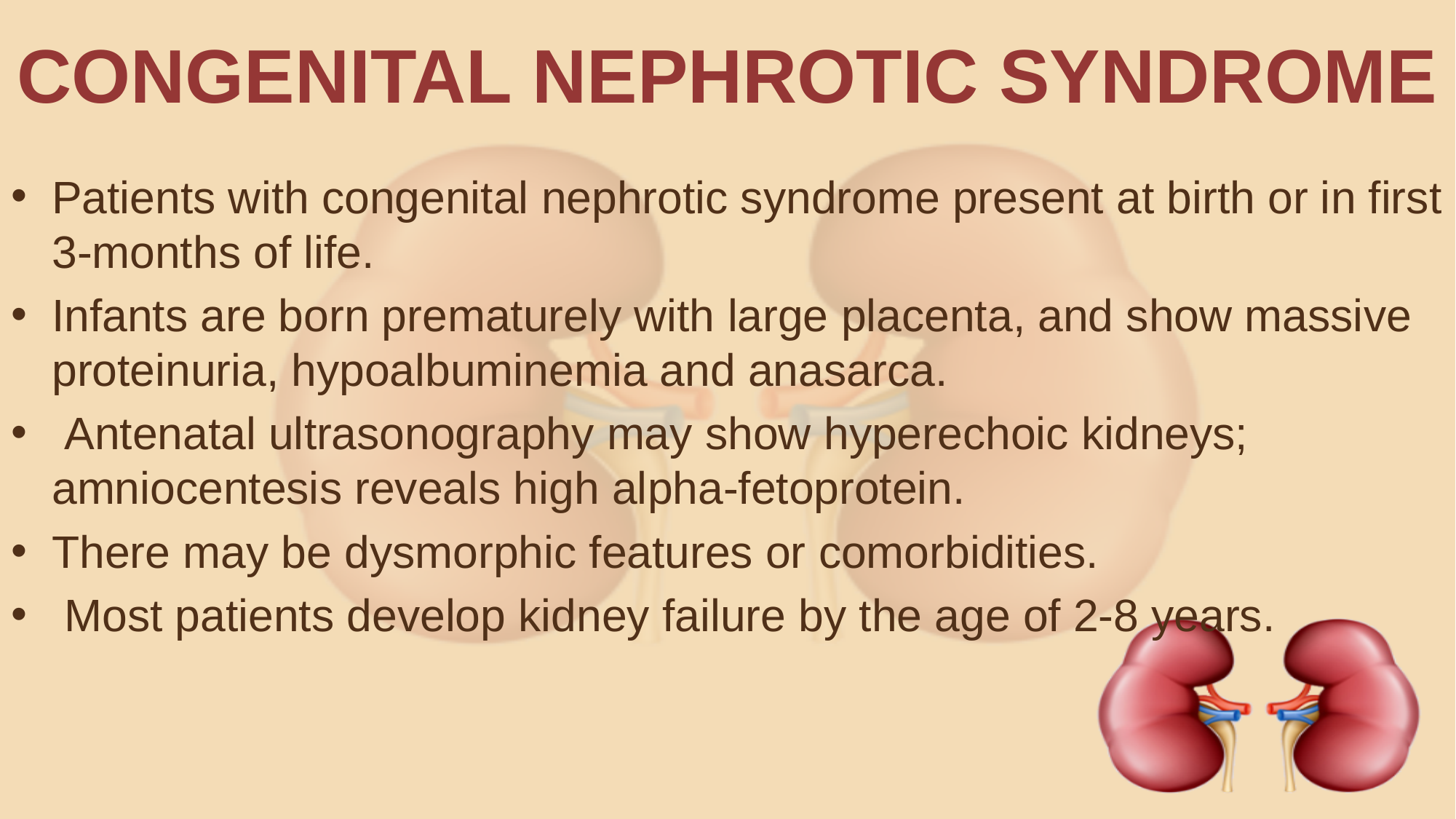

# CONGENITAL NEPHROTIC SYNDROME
Patients with congenital nephrotic syndrome present at birth or in first 3-months of life.
Infants are born prematurely with large placenta, and show massive proteinuria, hypoalbuminemia and anasarca.
 Antenatal ultrasonography may show hyperechoic kidneys; amniocentesis reveals high alpha-fetoprotein.
There may be dysmorphic features or comorbidities.
 Most patients develop kidney failure by the age of 2-8 years.